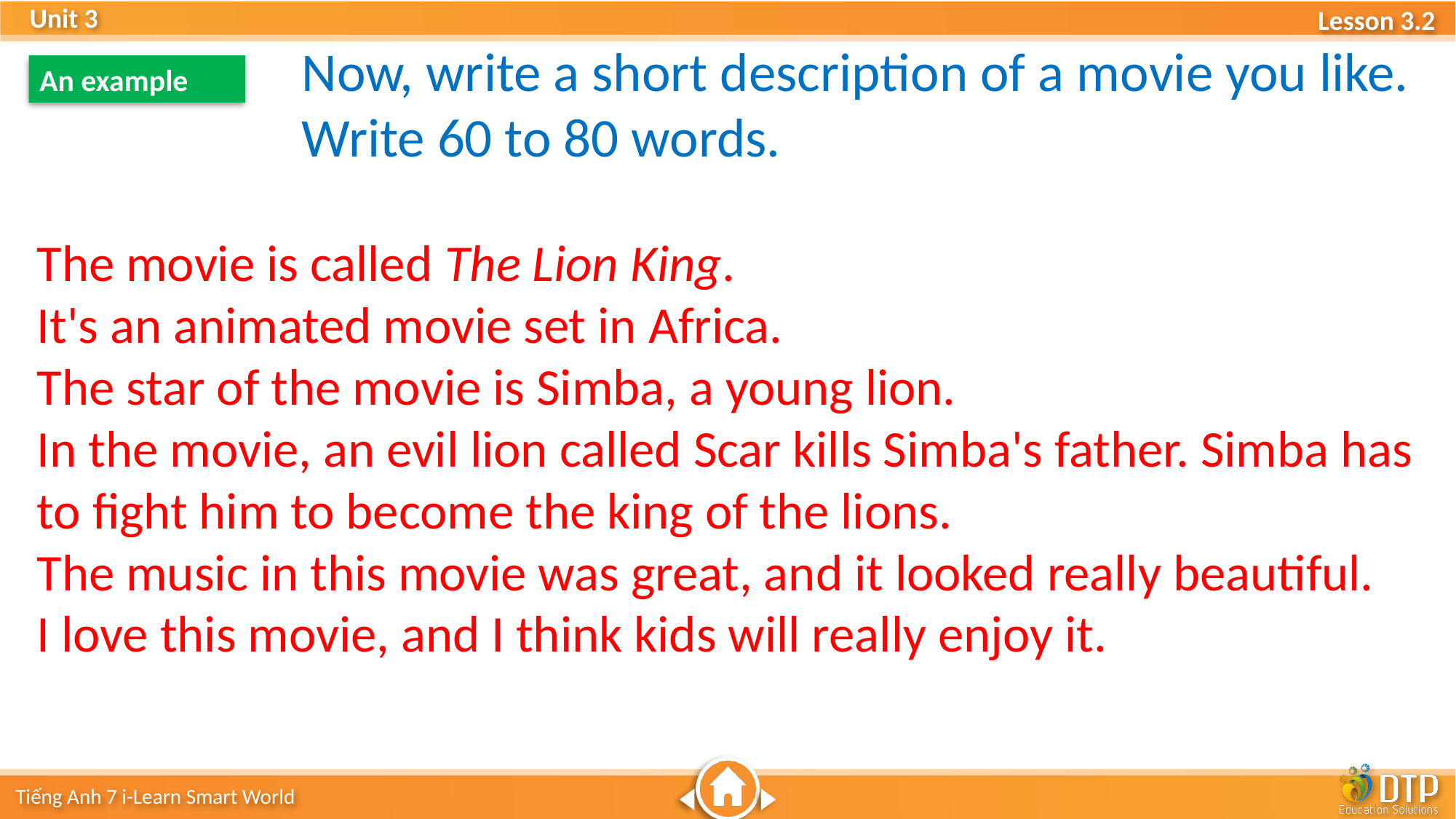

Now, write a short description of a movie you like.
Write 60 to 80 words.
An example

The movie is called The Lion King.
It's an animated movie set in Africa.
The star of the movie is Simba, a young lion.
In the movie, an evil lion called Scar kills Simba's father. Simba has to fight him to become the king of the lions.
The music in this movie was great, and it looked really beautiful.
I love this movie, and I think kids will really enjoy it.